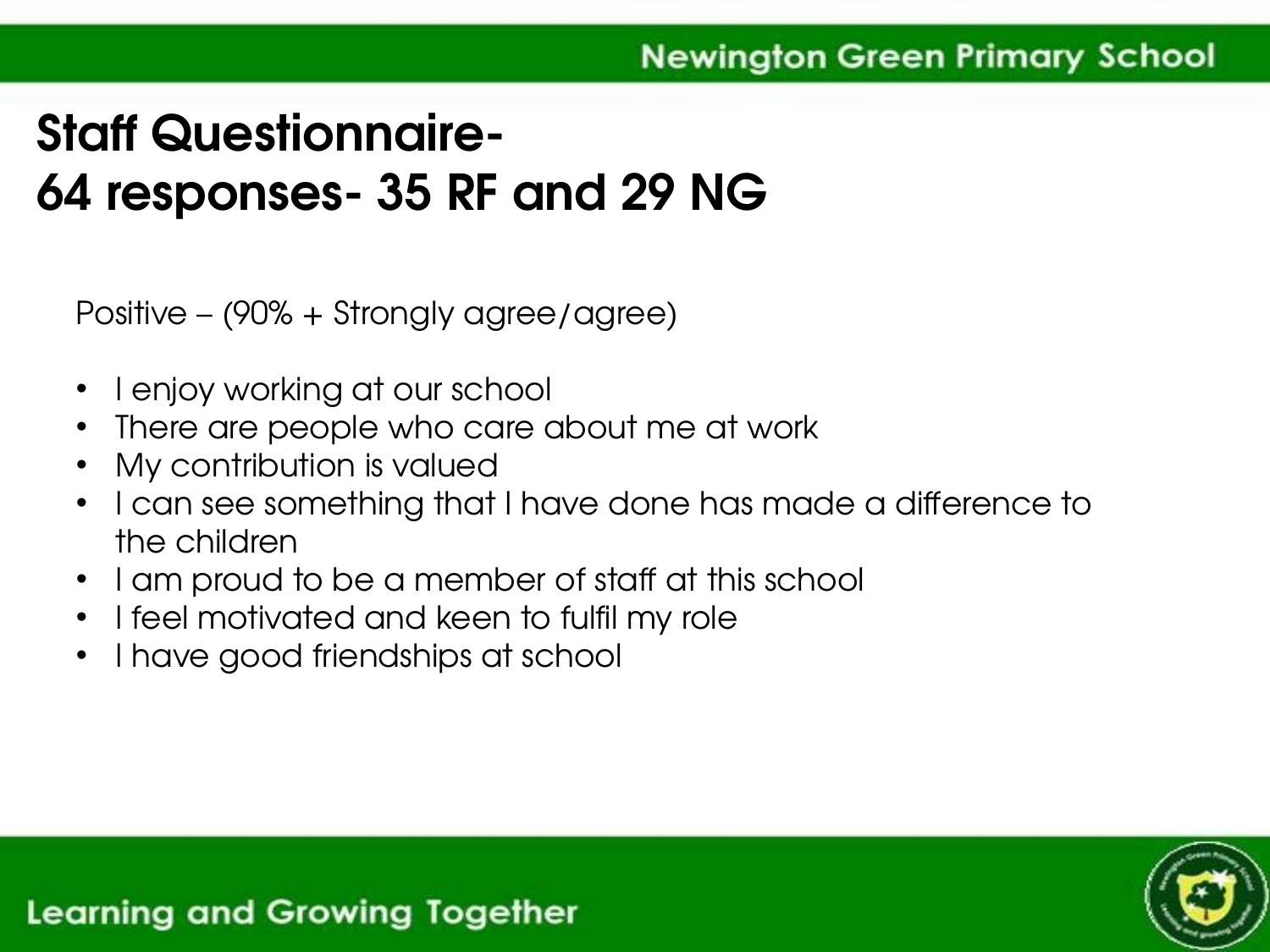

Staff Questionnaire-
64 responses- 35 RF and 29 NG

Positive – (90% + Strongly agree/agree)

I enjoy working at our school
There are people who care about me at work
My contribution is valued
I can see something that I have done has made a difference to the children
I am proud to be a member of staff at this school
I feel motivated and keen to fulfil my role
I have good friendships at school